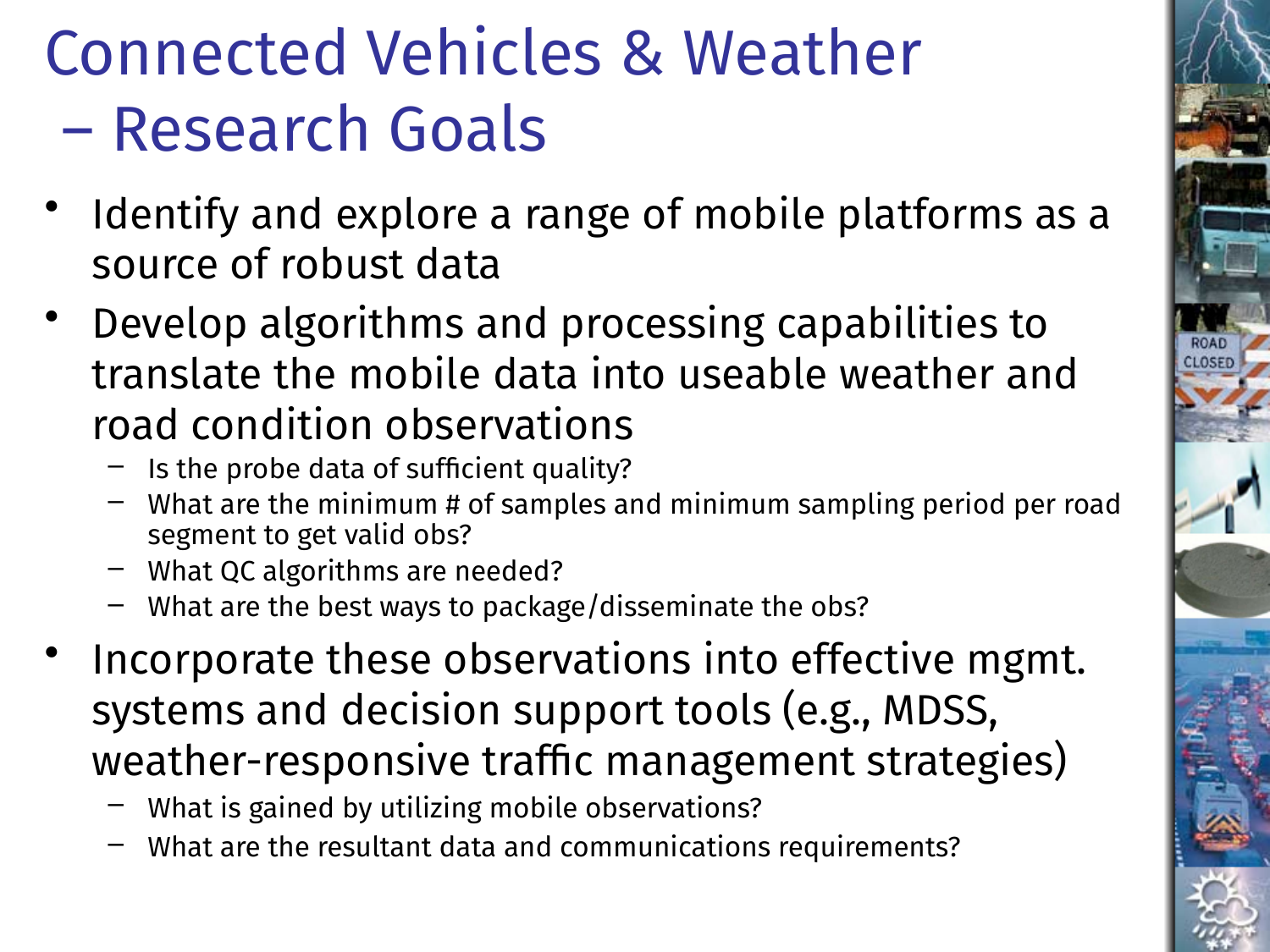

Connected Vehicles & Weather
 – Research Goals
Identify and explore a range of mobile platforms as a source of robust data
Develop algorithms and processing capabilities to translate the mobile data into useable weather and road condition observations
Is the probe data of sufficient quality?
What are the minimum # of samples and minimum sampling period per road segment to get valid obs?
What QC algorithms are needed?
What are the best ways to package/disseminate the obs?
Incorporate these observations into effective mgmt. systems and decision support tools (e.g., MDSS, weather-responsive traffic management strategies)
What is gained by utilizing mobile observations?
What are the resultant data and communications requirements?